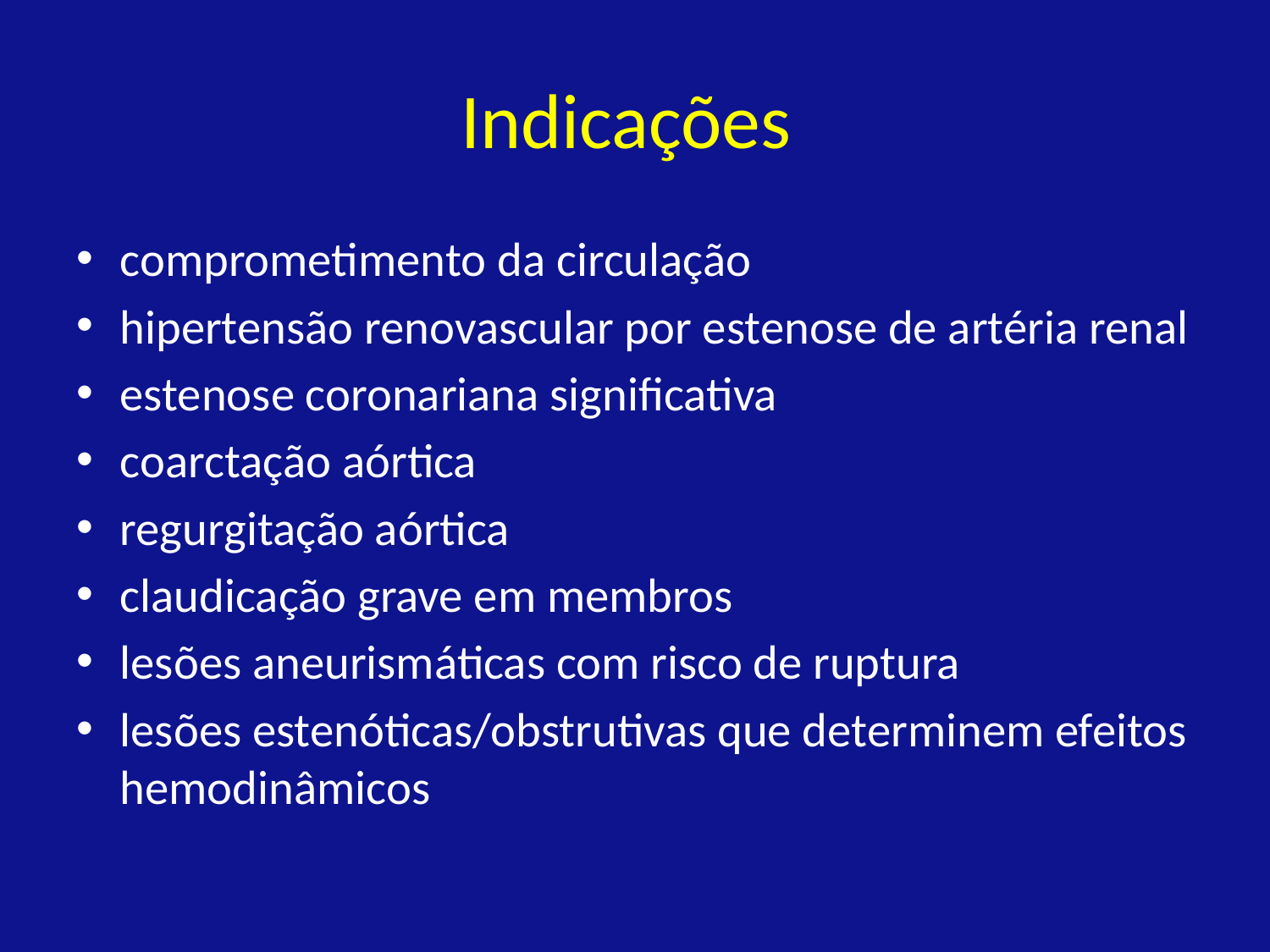

# Indicações
comprometimento da circulação
hipertensão renovascular por estenose de artéria renal
estenose coronariana significativa
coarctação aórtica
regurgitação aórtica
claudicação grave em membros
lesões aneurismáticas com risco de ruptura
lesões estenóticas/obstrutivas que determinem efeitos hemodinâmicos